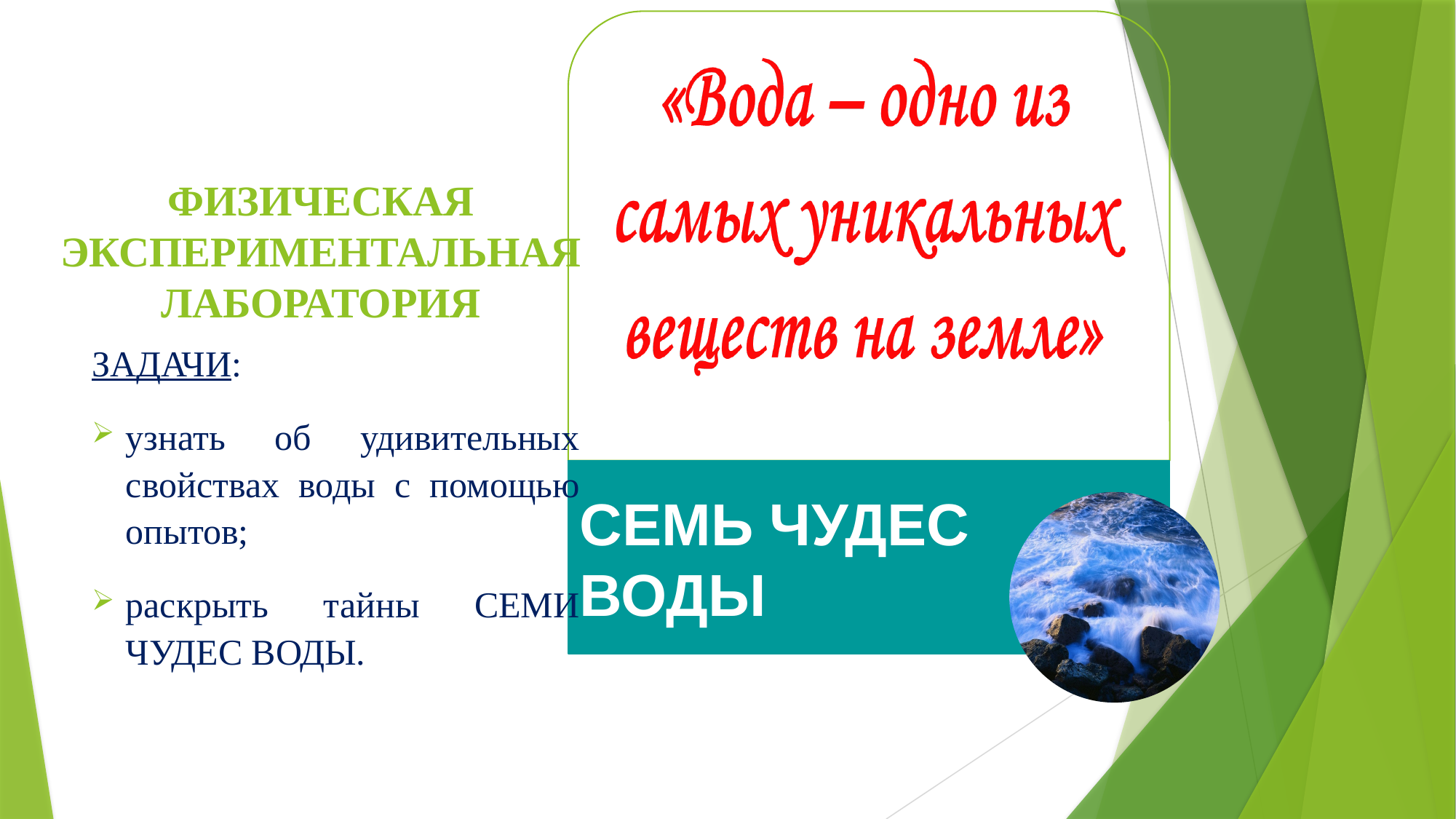

# ФИЗИЧЕСКАЯ ЭКСПЕРИМЕНТАЛЬНАЯ ЛАБОРАТОРИЯ
ЗАДАЧИ:
узнать об удивительных свойствах воды с помощью опытов;
раскрыть тайны СЕМИ ЧУДЕС ВОДЫ.